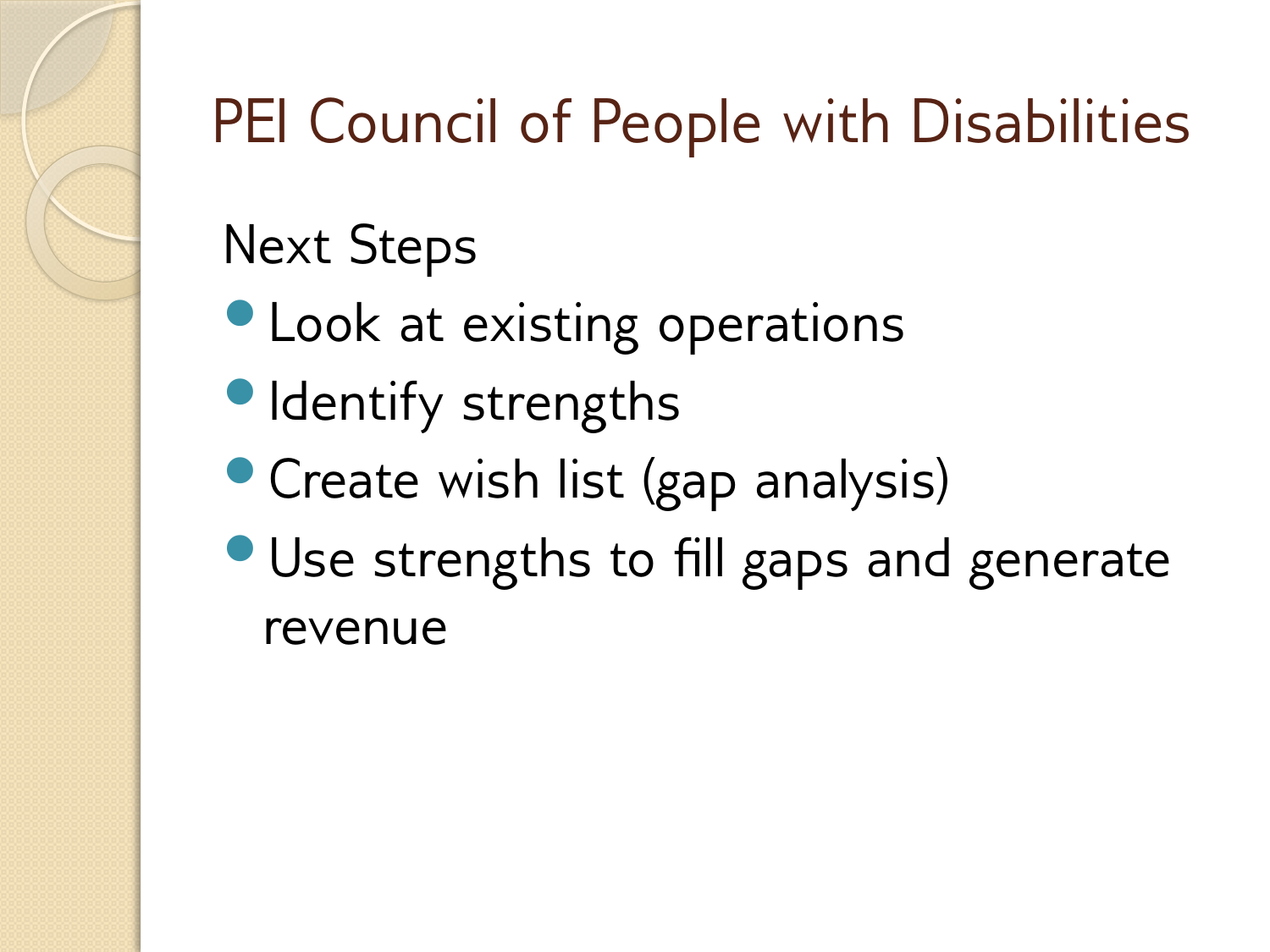

# PEI Council of People with Disabilities
Next Steps
Look at existing operations
Identify strengths
Create wish list (gap analysis)
Use strengths to fill gaps and generate revenue